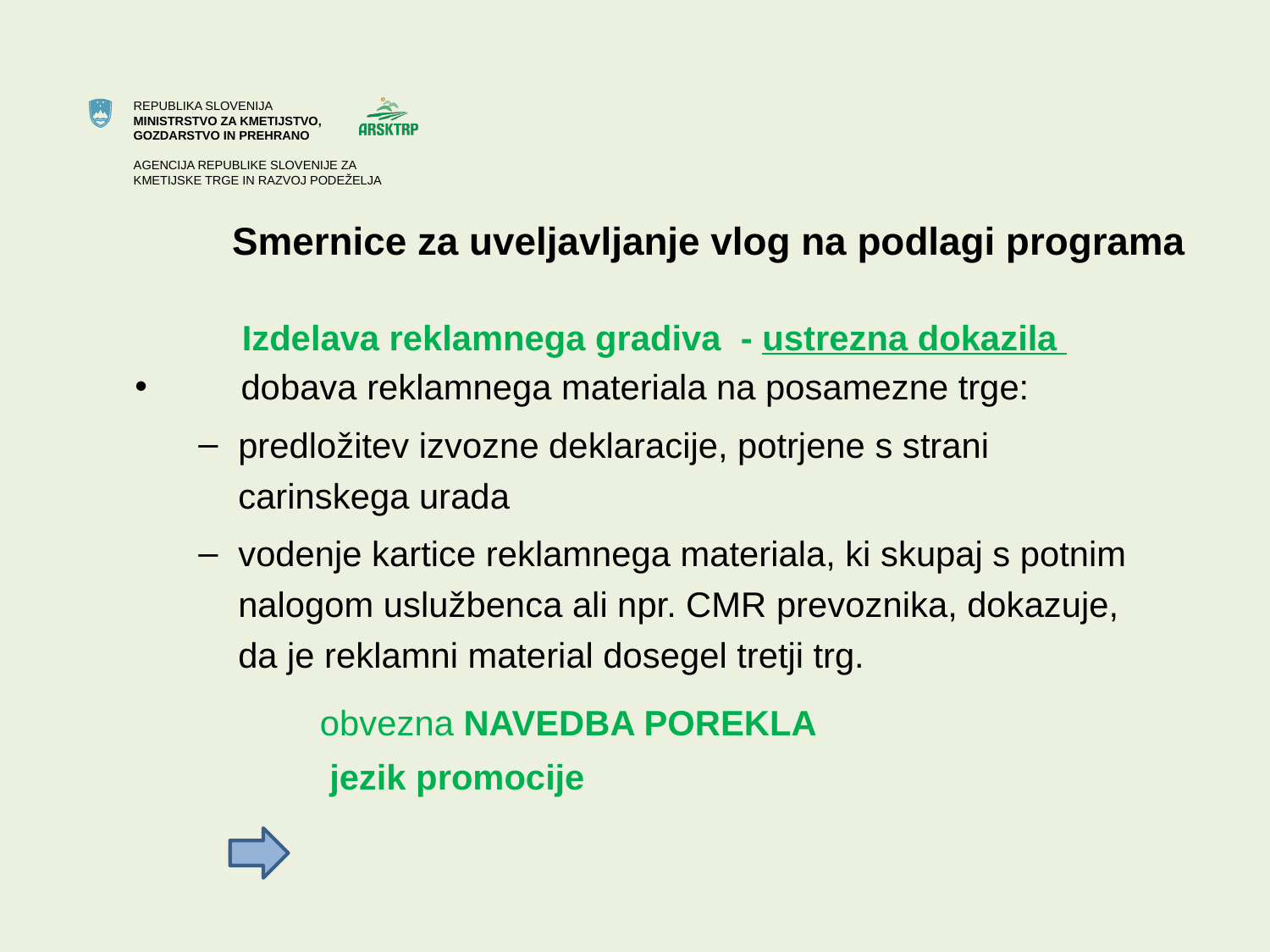

# Smernice za uveljavljanje vlog na podlagi programa
           Izdelava reklamnega gradiva  - ustrezna dokazila
      dobava reklamnega materiala na posamezne trge:
predložitev izvozne deklaracije, potrjene s strani carinskega urada
vodenje kartice reklamnega materiala, ki skupaj s potnim nalogom uslužbenca ali npr. CMR prevoznika, dokazuje, da je reklamni material dosegel tretji trg.

                   obvezna NAVEDBA POREKLA
                    jezik promocije